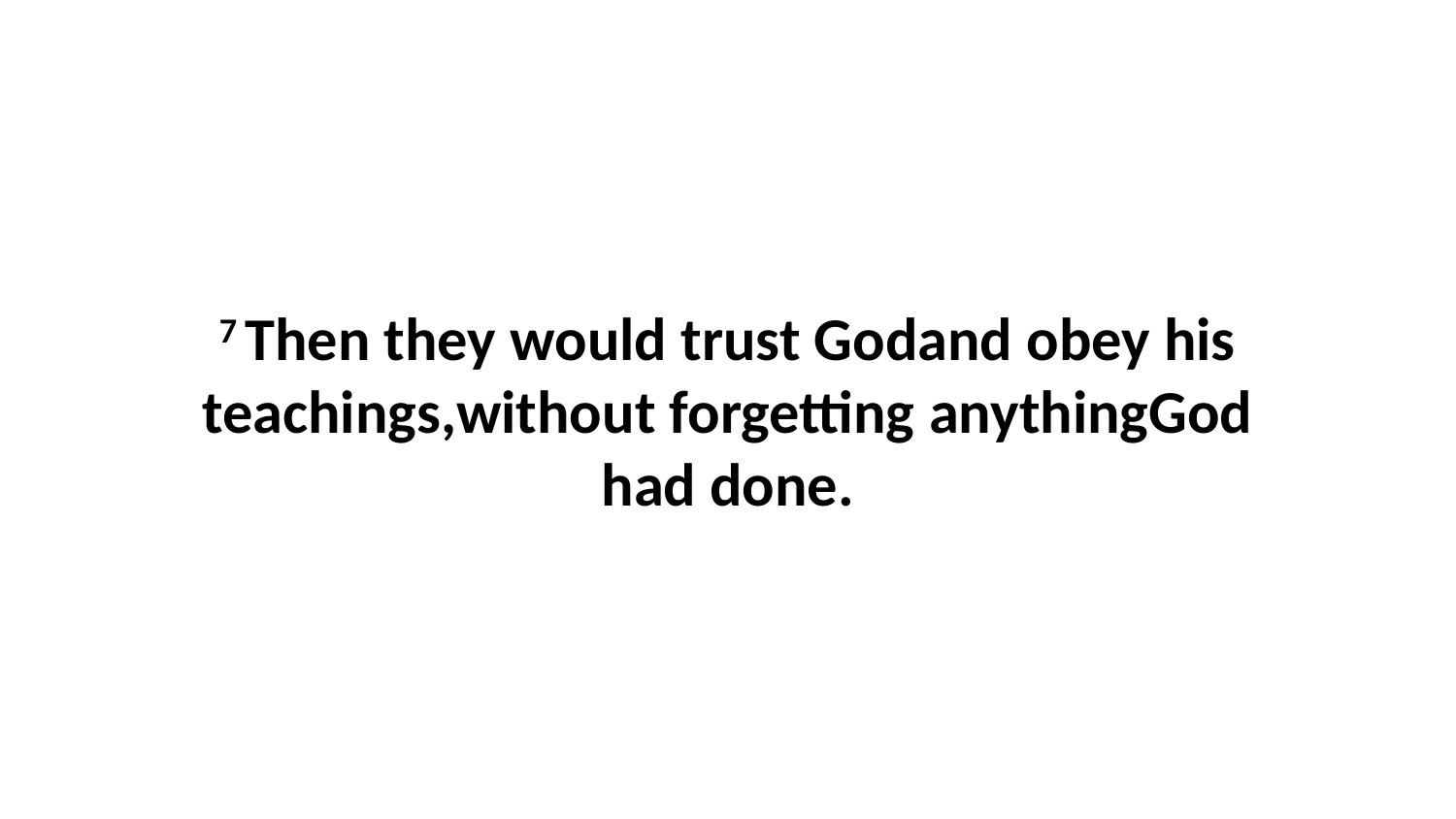

7 Then they would trust Godand obey his teachings,without forgetting anythingGod had done.